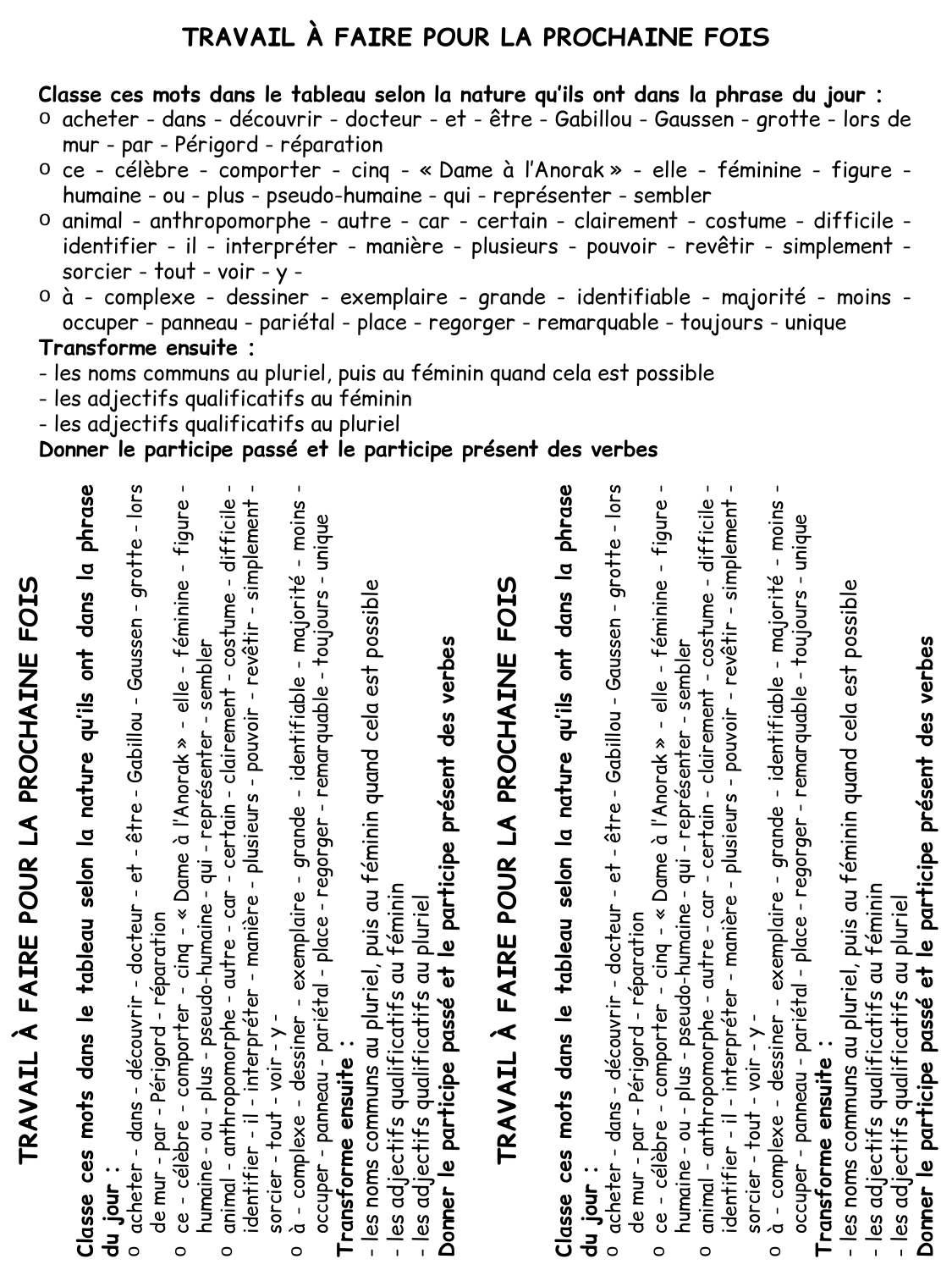

TRAVAIL À FAIRE POUR LA PROCHAINE FOIS

Classe ces mots dans le tableau selon la nature qu’ils ont dans la phrase du jour :
acheter - dans - découvrir - docteur - et - être - Gabillou - Gaussen - grotte - lors de mur - par - Périgord - réparation
ce - célèbre - comporter - cinq - « Dame à l’Anorak » - elle - féminine - figure - humaine - ou - plus - pseudo-humaine - qui - représenter - sembler
animal - anthropomorphe - autre - car - certain - clairement - costume - difficile - identifier - il - interpréter - manière - plusieurs - pouvoir - revêtir - simplement - sorcier - tout - voir - y -
à - complexe - dessiner - exemplaire - grande - identifiable - majorité - moins - occuper - panneau - pariétal - place - regorger - remarquable - toujours - unique
Transforme ensuite :
- les noms communs au pluriel, puis au féminin quand cela est possible
- les adjectifs qualificatifs au féminin
- les adjectifs qualificatifs au pluriel
Donner le participe passé et le participe présent des verbes
TRAVAIL À FAIRE POUR LA PROCHAINE FOIS

Classe ces mots dans le tableau selon la nature qu’ils ont dans la phrase du jour :
acheter - dans - découvrir - docteur - et - être - Gabillou - Gaussen - grotte - lors de mur - par - Périgord - réparation
ce - célèbre - comporter - cinq - « Dame à l’Anorak » - elle - féminine - figure - humaine - ou - plus - pseudo-humaine - qui - représenter - sembler
animal - anthropomorphe - autre - car - certain - clairement - costume - difficile - identifier - il - interpréter - manière - plusieurs - pouvoir - revêtir - simplement - sorcier - tout - voir - y -
à - complexe - dessiner - exemplaire - grande - identifiable - majorité - moins - occuper - panneau - pariétal - place - regorger - remarquable - toujours - unique
Transforme ensuite :
- les noms communs au pluriel, puis au féminin quand cela est possible
- les adjectifs qualificatifs au féminin
- les adjectifs qualificatifs au pluriel
Donner le participe passé et le participe présent des verbes
TRAVAIL À FAIRE POUR LA PROCHAINE FOIS

Classe ces mots dans le tableau selon la nature qu’ils ont dans la phrase du jour :
acheter - dans - découvrir - docteur - et - être - Gabillou - Gaussen - grotte - lors de mur - par - Périgord - réparation
ce - célèbre - comporter - cinq - « Dame à l’Anorak » - elle - féminine - figure - humaine - ou - plus - pseudo-humaine - qui - représenter - sembler
animal - anthropomorphe - autre - car - certain - clairement - costume - difficile - identifier - il - interpréter - manière - plusieurs - pouvoir - revêtir - simplement - sorcier - tout - voir - y -
à - complexe - dessiner - exemplaire - grande - identifiable - majorité - moins - occuper - panneau - pariétal - place - regorger - remarquable - toujours - unique
Transforme ensuite :
- les noms communs au pluriel, puis au féminin quand cela est possible
- les adjectifs qualificatifs au féminin
- les adjectifs qualificatifs au pluriel
Donner le participe passé et le participe présent des verbes